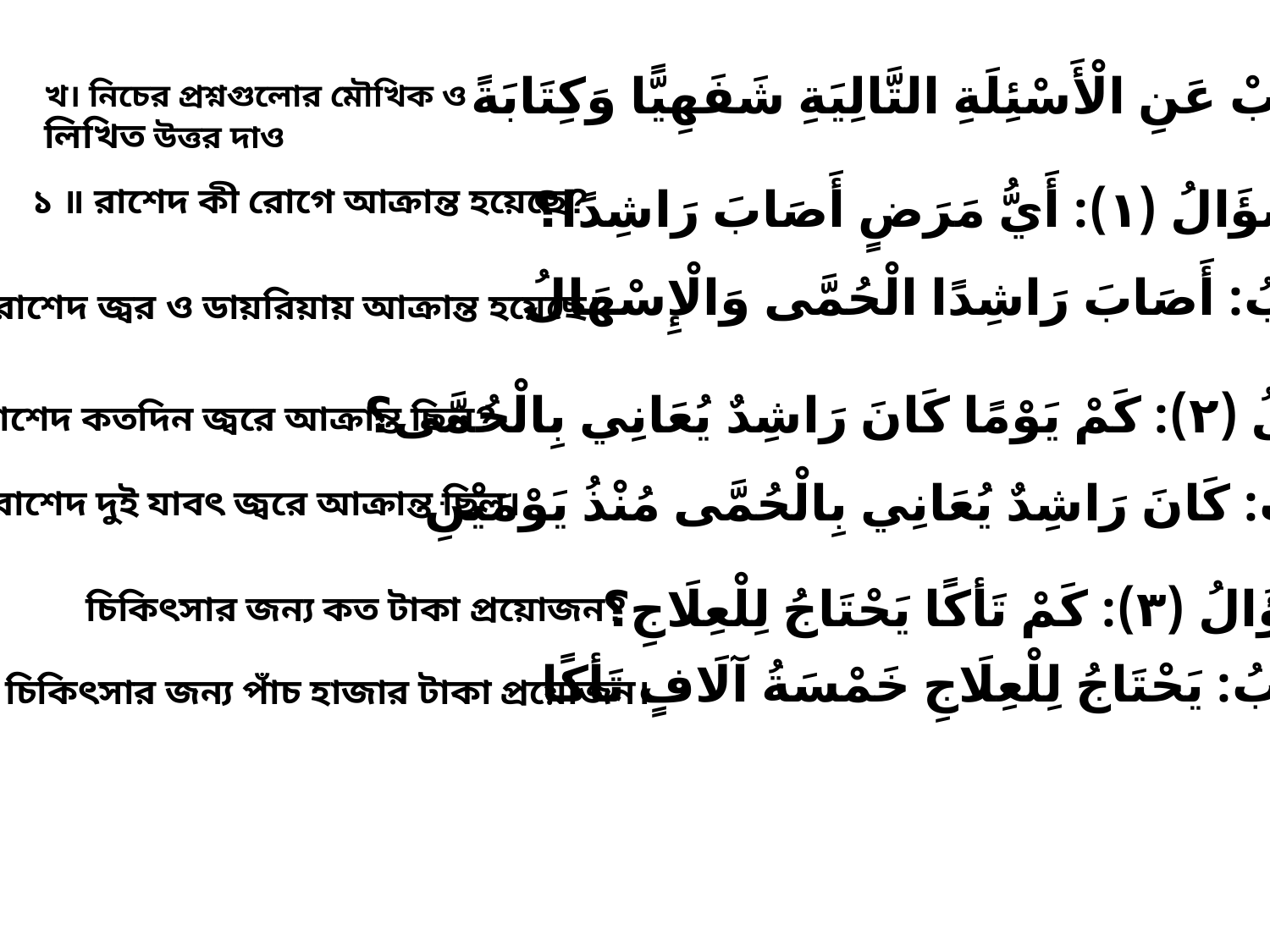

أ. أَجِبْ عَنِ الْأَسْئِلَةِ التَّالِيَةِ شَفَهِيًّا وَكِتَابَةً:
খ। নিচের প্রশ্নগুলোর মৌখিক ও লিখিত উত্তর দাও
১ ॥ রাশেদ কী রোগে আক্রান্ত হয়েছে?
السُّؤَالُ (١): أَيُّ مَرَضٍ أَصَابَ رَاشِدًا؟
الْجَوَابُ: أَصَابَ رَاشِدًا الْحُمَّى وَالْإِسْهَالُ
রাশেদ জ্বর ও ডায়রিয়ায় আক্রান্ত হয়েছে।
السُّؤَالُ (٢): كَمْ يَوْمًا كَانَ رَاشِدٌ يُعَانِي بِالْحُمَّى؟
রাশেদ কতদিন জ্বরে আক্রান্ত ছিল?
الْجَوَابُ: كَانَ رَاشِدٌ يُعَانِي بِالْحُمَّى مُنْذُ يَوْمَيْنِ
রাশেদ দুই যাবৎ জ্বরে আক্রান্ত ছিল।
السُّؤَالُ (٣): كَمْ تَأكًا يَحْتَاجُ لِلْعِلَاجِ؟
চিকিৎসার জন্য কত টাকা প্রয়োজন?
الْجَوَابُ: يَحْتَاجُ لِلْعِلَاجِ خَمْسَةُ آلَافٍ تَأكًا
চিকিৎসার জন্য পাঁচ হাজার টাকা প্রয়োজন।